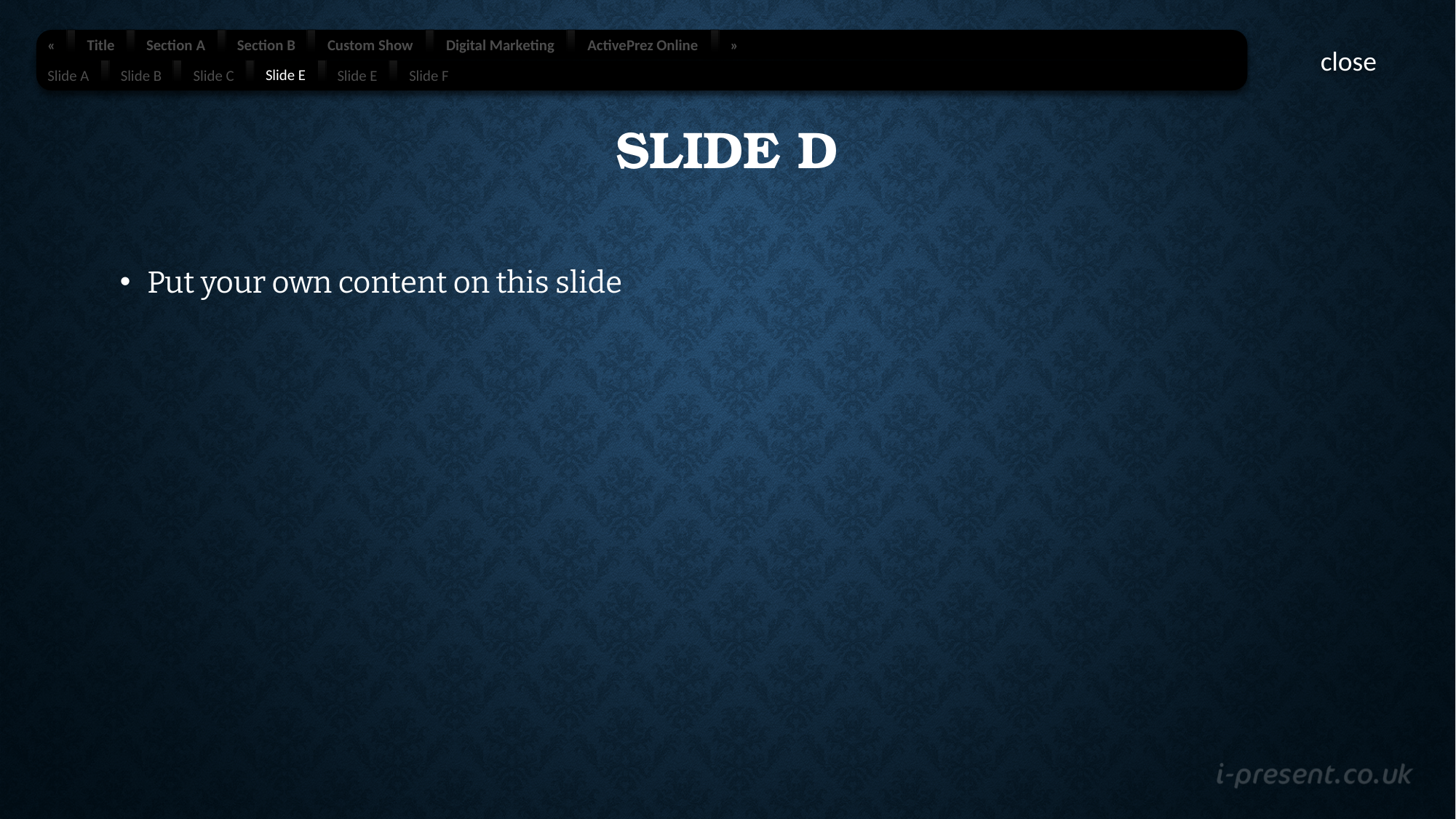

«
Title
Section A
Section B
Custom Show
Digital Marketing
ActivePrez Online
»

Slide E

Slide A
Slide B
Slide C
Slide E
Slide F

menu

close
# Slide D
Put your own content on this slide